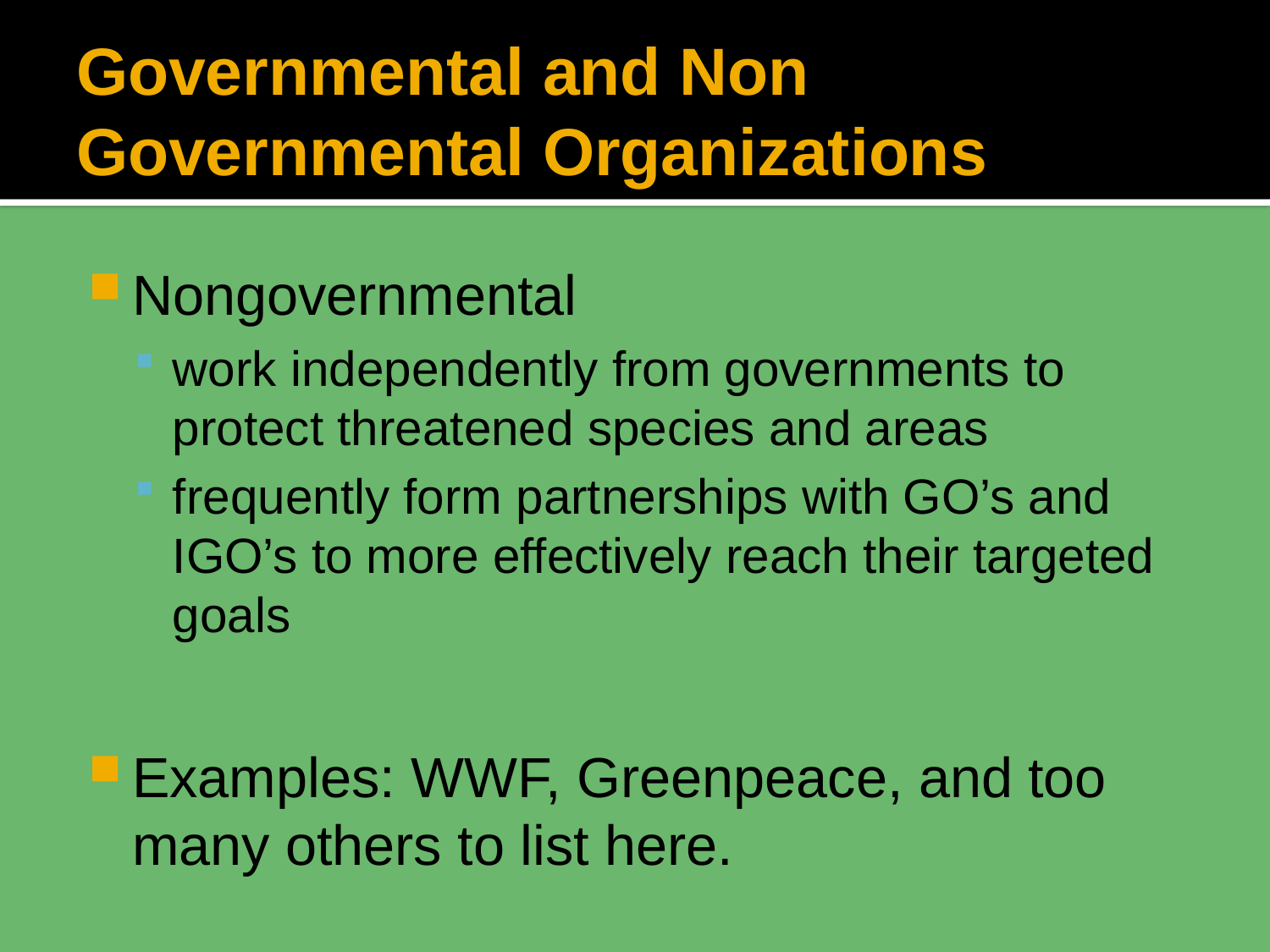

# Governmental and Non Governmental Organizations
Nongovernmental
work independently from governments to protect threatened species and areas
frequently form partnerships with GO’s and IGO’s to more effectively reach their targeted goals

Examples: WWF, Greenpeace, and too many others to list here.